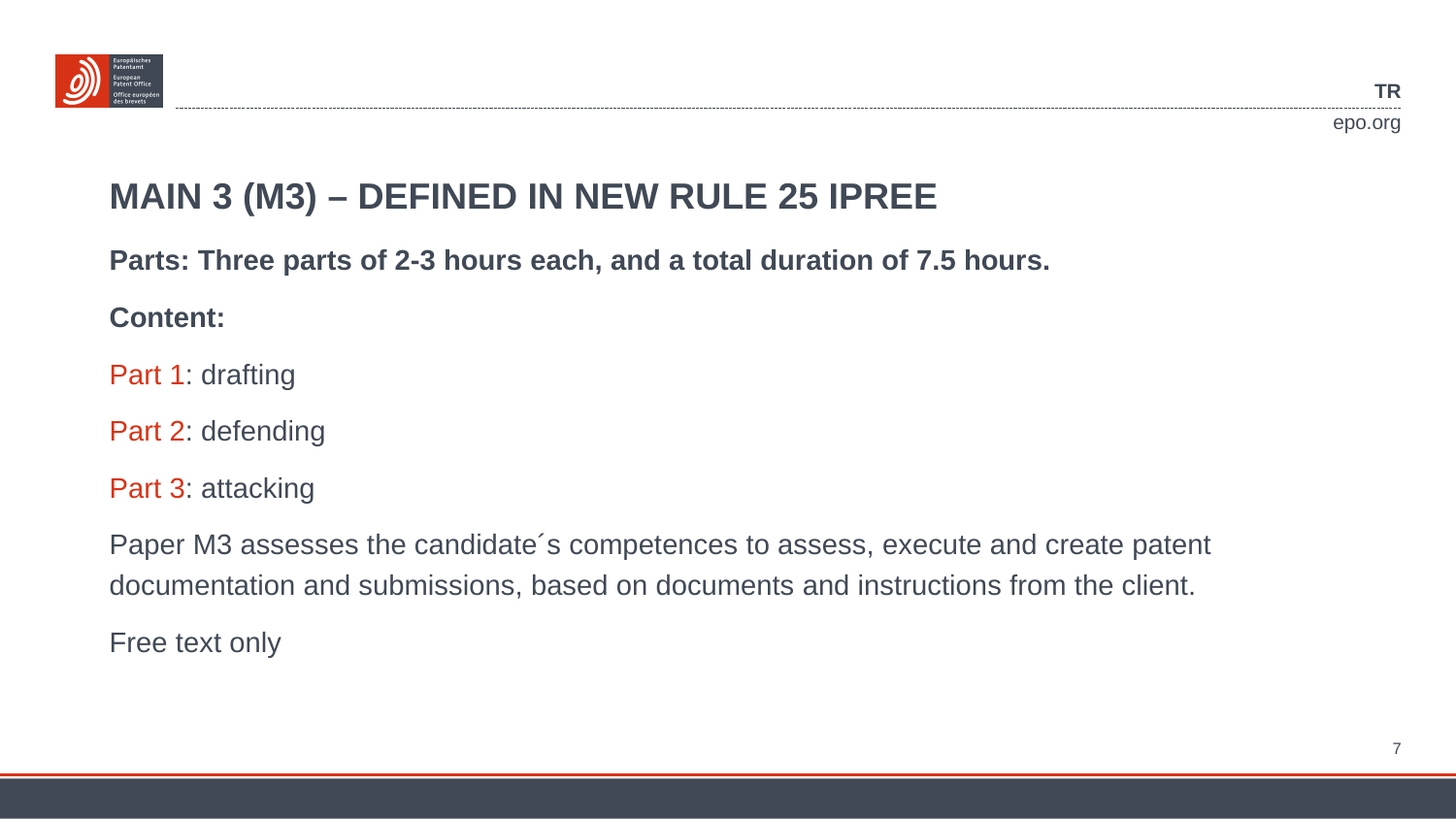

TR
# Main 3 (M3) – defined in New Rule 25 IPREE
Parts: Three parts of 2-3 hours each, and a total duration of 7.5 hours.
Content:
Part 1: drafting
Part 2: defending
Part 3: attacking
Paper M3 assesses the candidate´s competences to assess, execute and create patent documentation and submissions, based on documents and instructions from the client.
Free text only

7